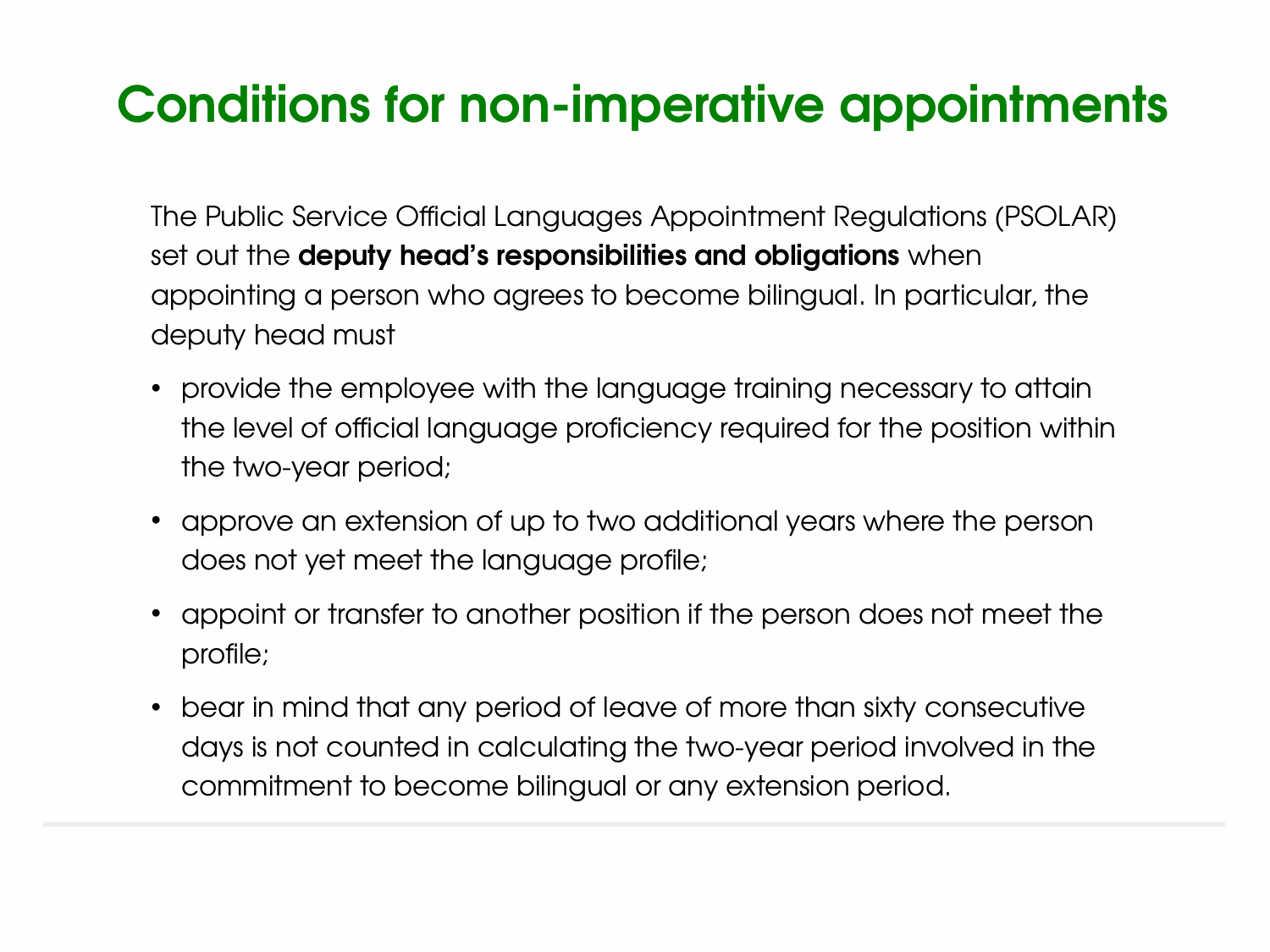

# Conditions for non-imperative appointments
The Public Service Official Languages Appointment Regulations (PSOLAR) set out the deputy head’s responsibilities and obligations when appointing a person who agrees to become bilingual. In particular, the deputy head must
provide the employee with the language training necessary to attain the level of official language proficiency required for the position within the two-year period;
approve an extension of up to two additional years where the person does not yet meet the language profile;
appoint or transfer to another position if the person does not meet the profile;
bear in mind that any period of leave of more than sixty consecutive days is not counted in calculating the two-year period involved in the commitment to become bilingual or any extension period.